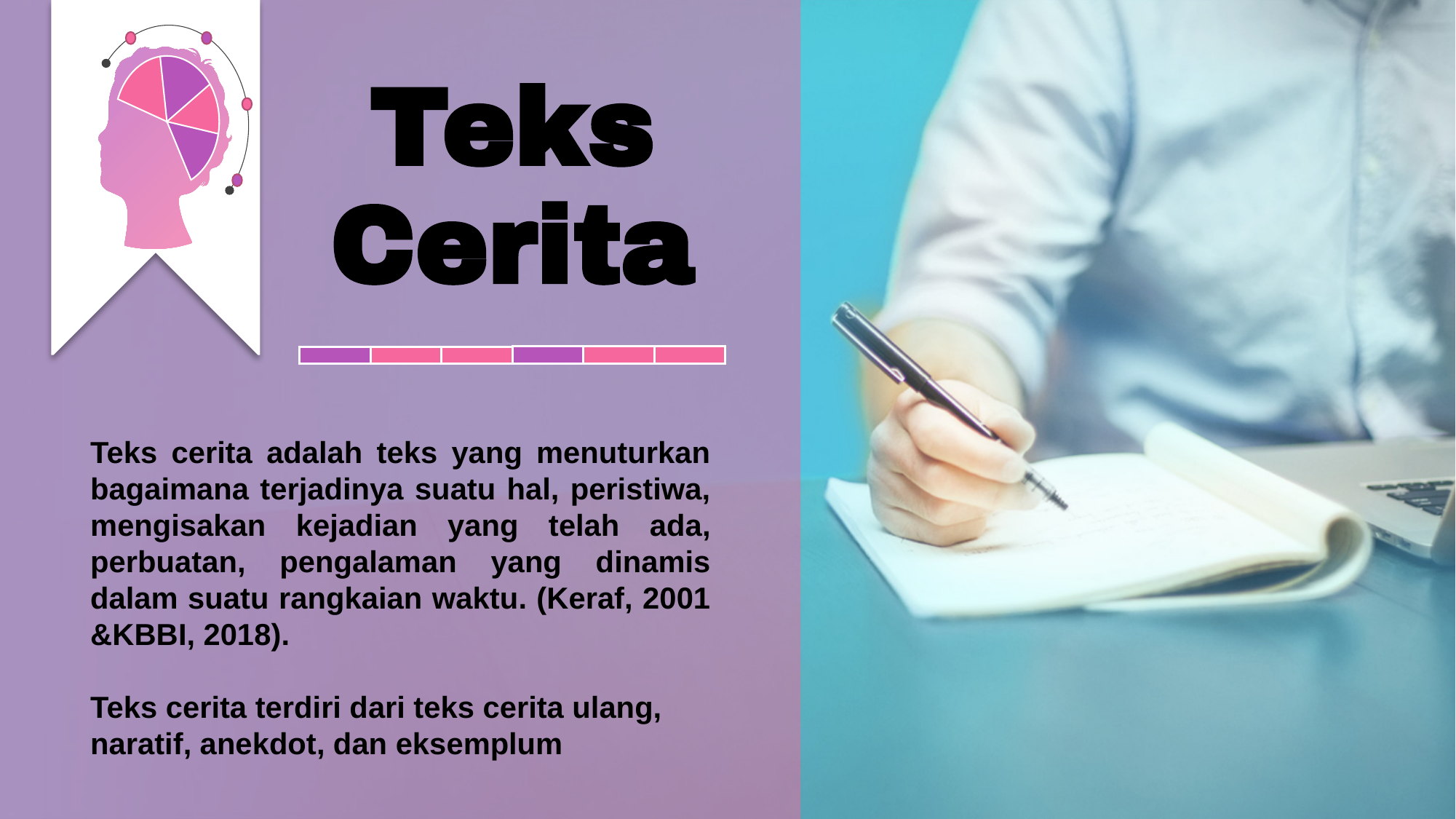

Teks Cerita

Teks cerita adalah teks yang menuturkan bagaimana terjadinya suatu hal, peristiwa, mengisakan kejadian yang telah ada, perbuatan, pengalaman yang dinamis dalam suatu rangkaian waktu. (Keraf, 2001 &KBBI, 2018).

Teks cerita terdiri dari teks cerita ulang, naratif, anekdot, dan eksemplum